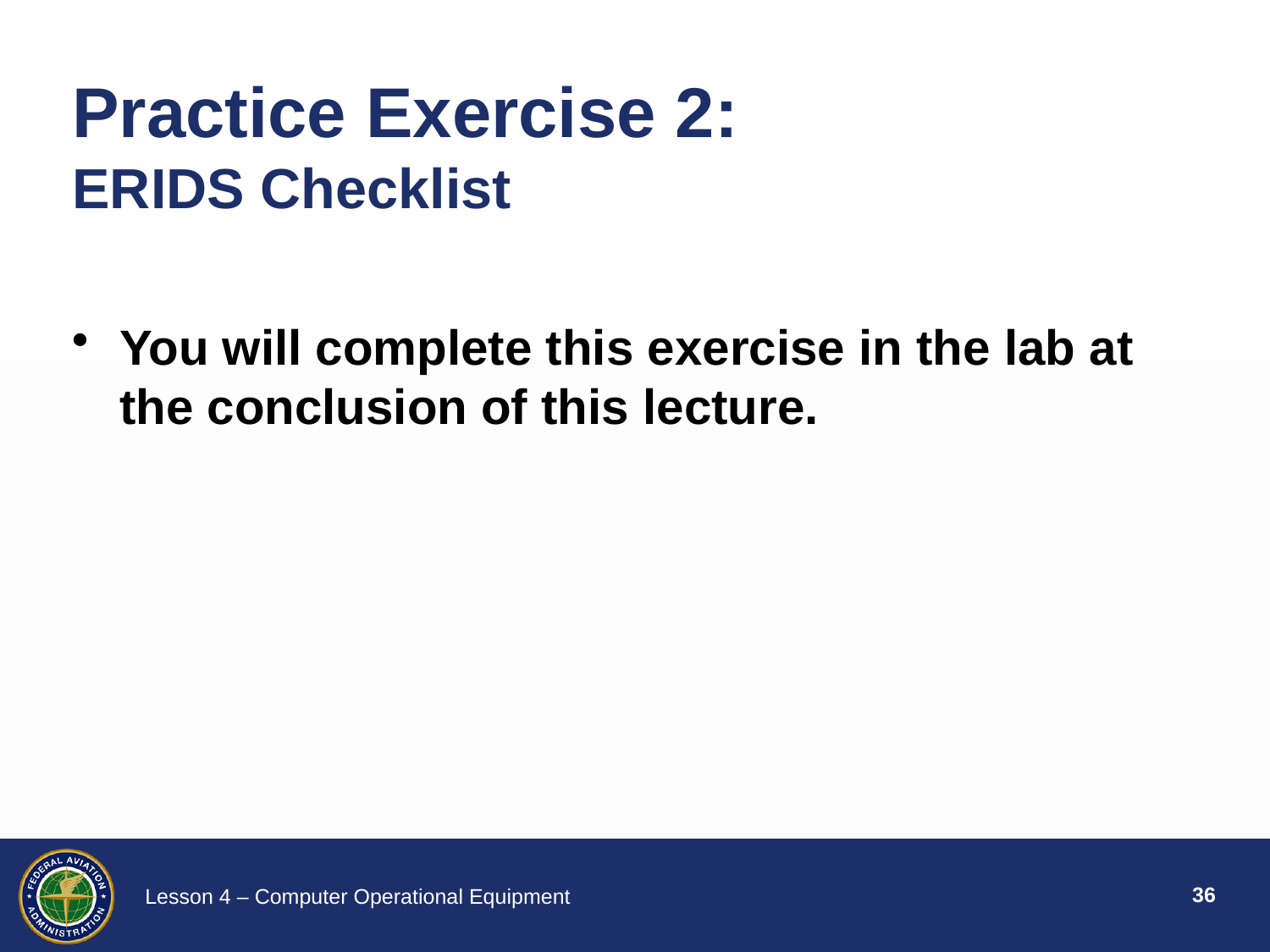

Practice Exercise 2:
ERIDS Checklist
You will complete this exercise in the lab at the conclusion of this lecture.